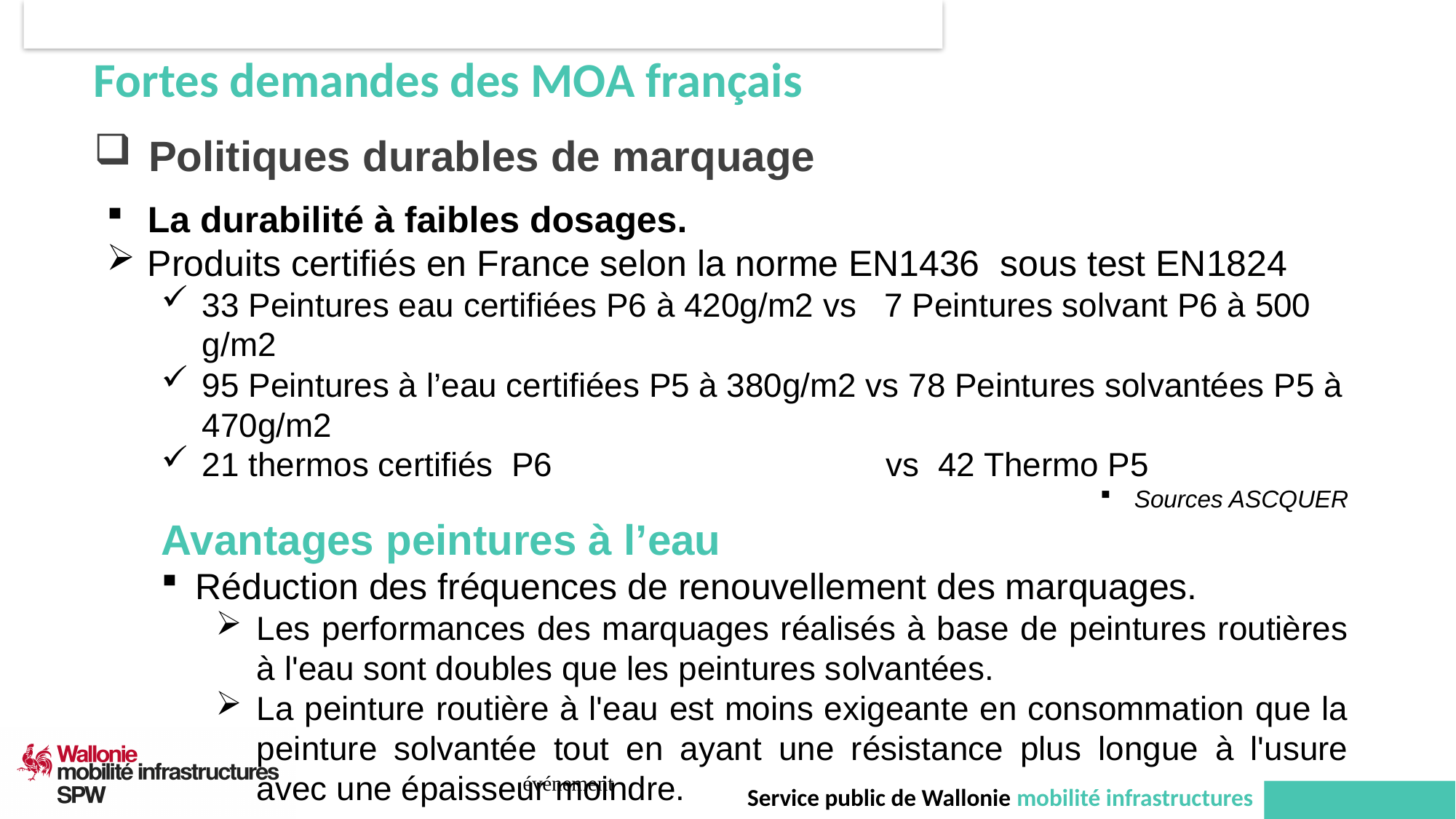

Fortes demandes des MOA français
Politiques durables de marquage
La durabilité à faibles dosages.
Produits certifiés en France selon la norme EN1436  sous test EN1824
33 Peintures eau certifiées P6 à 420g/m2 vs   7 Peintures solvant P6 à 500 g/m2
95 Peintures à l’eau certifiées P5 à 380g/m2 vs 78 Peintures solvantées P5 à 470g/m2
21 thermos certifiés  P6                                    vs  42 Thermo P5
Sources ASCQUER
Avantages peintures à l’eau
Réduction des fréquences de renouvellement des marquages.
Les performances des marquages réalisés à base de peintures routières à l'eau sont doubles que les peintures solvantées.
La peinture routière à l'eau est moins exigeante en consommation que la peinture solvantée tout en ayant une résistance plus longue à l'usure avec une épaisseur moindre.
événement